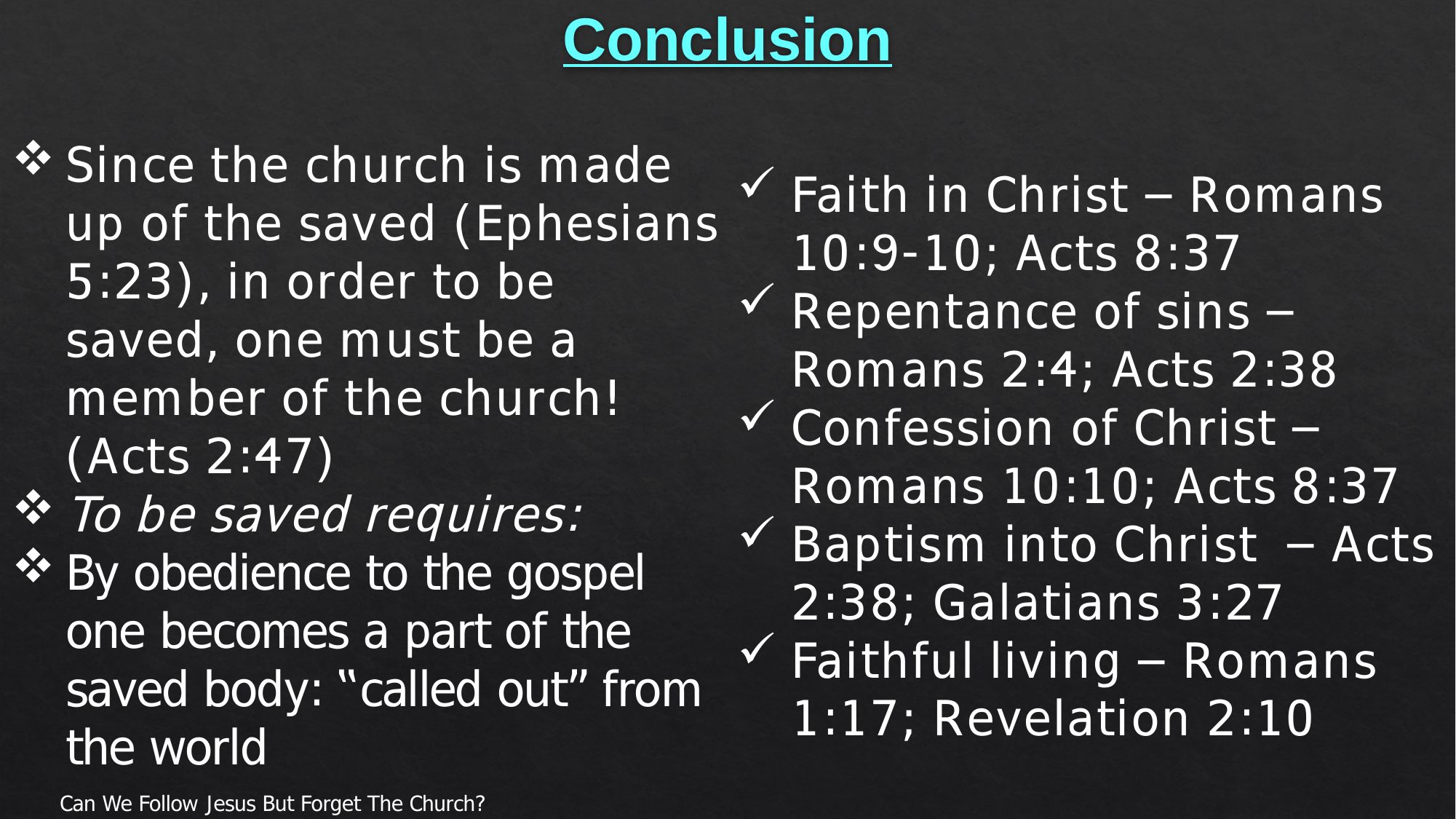

# Conclusion
Since the church is made up of the saved (Ephesians 5:23), in order to be saved, one must be a member of the church! (Acts 2:47)
To be saved requires:
By obedience to the gospel one becomes a part of the saved body: “called out” from the world
Faith in Christ – Romans 10:9-10; Acts 8:37
Repentance of sins – Romans 2:4; Acts 2:38
Confession of Christ – Romans 10:10; Acts 8:37
Baptism into Christ  – Acts 2:38; Galatians 3:27
Faithful living – Romans 1:17; Revelation 2:10
Can We Follow Jesus But Forget The Church?